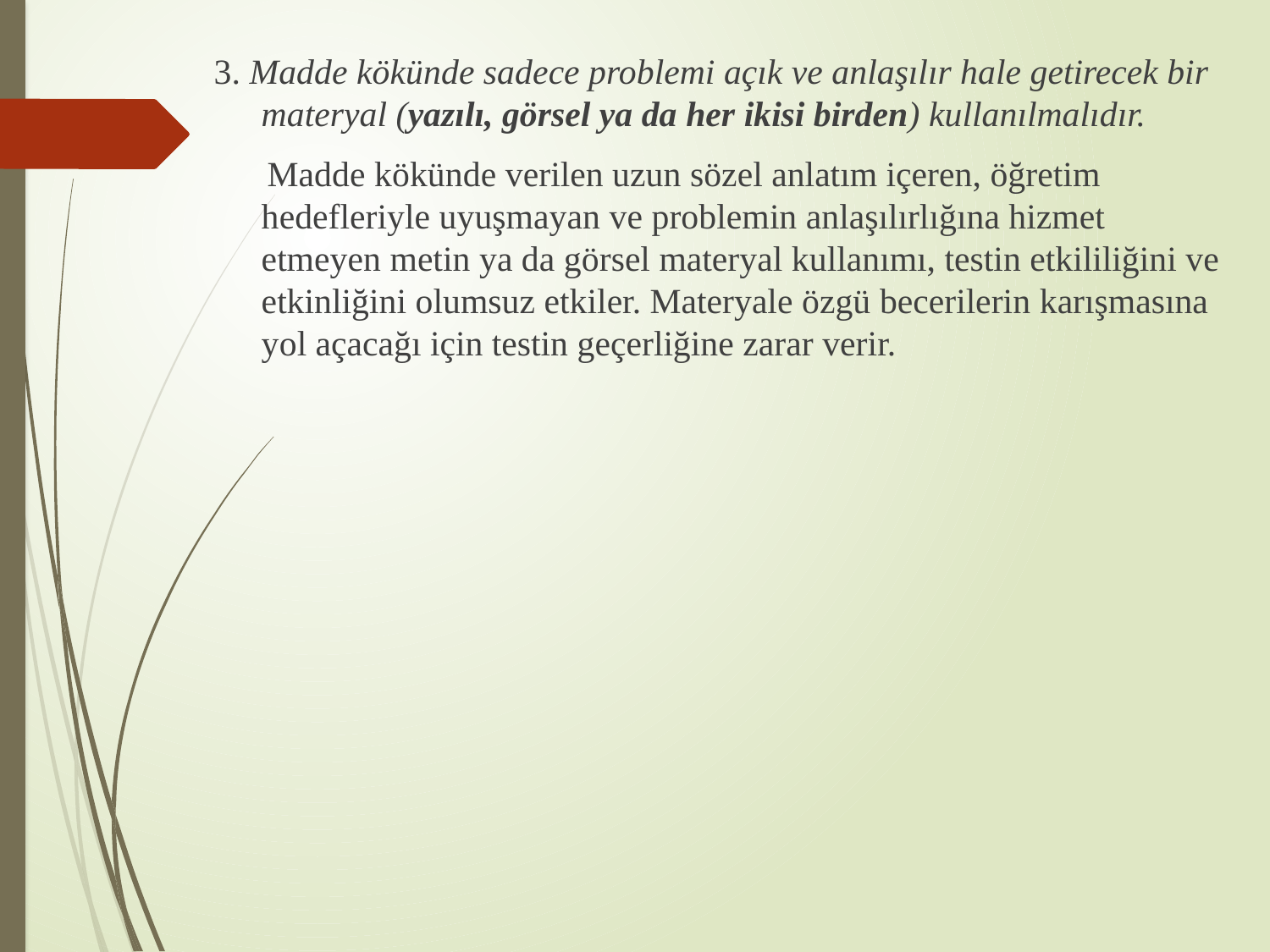

3. Madde kökünde sadece problemi açık ve anlaşılır hale getirecek bir materyal (yazılı, görsel ya da her ikisi birden) kullanılmalıdır.
      Madde kökünde verilen uzun sözel anlatım içeren, öğretim hedefleriyle uyuşmayan ve problemin anlaşılırlığına hizmet etmeyen metin ya da görsel materyal kullanımı, testin etkililiğini ve etkinliğini olumsuz etkiler. Materyale özgü becerilerin karışmasına yol açacağı için testin geçerliğine zarar verir.